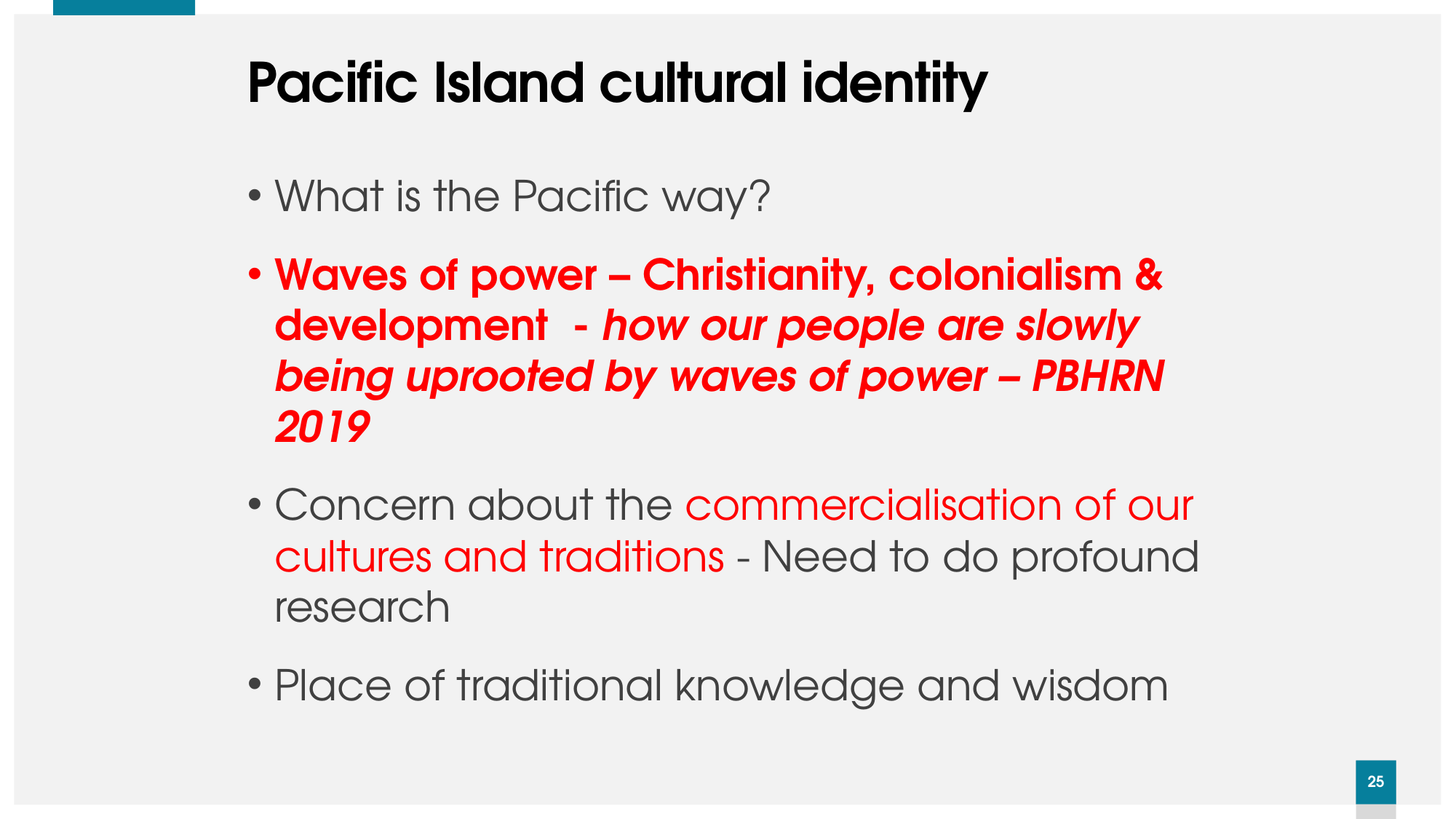

# Pacific Island cultural identity
What is the Pacific way?
Waves of power – Christianity, colonialism & development  - how our people are slowly being uprooted by waves of power – PBHRN 2019
Concern about the commercialisation of our cultures and traditions - Need to do profound research
Place of traditional knowledge and wisdom